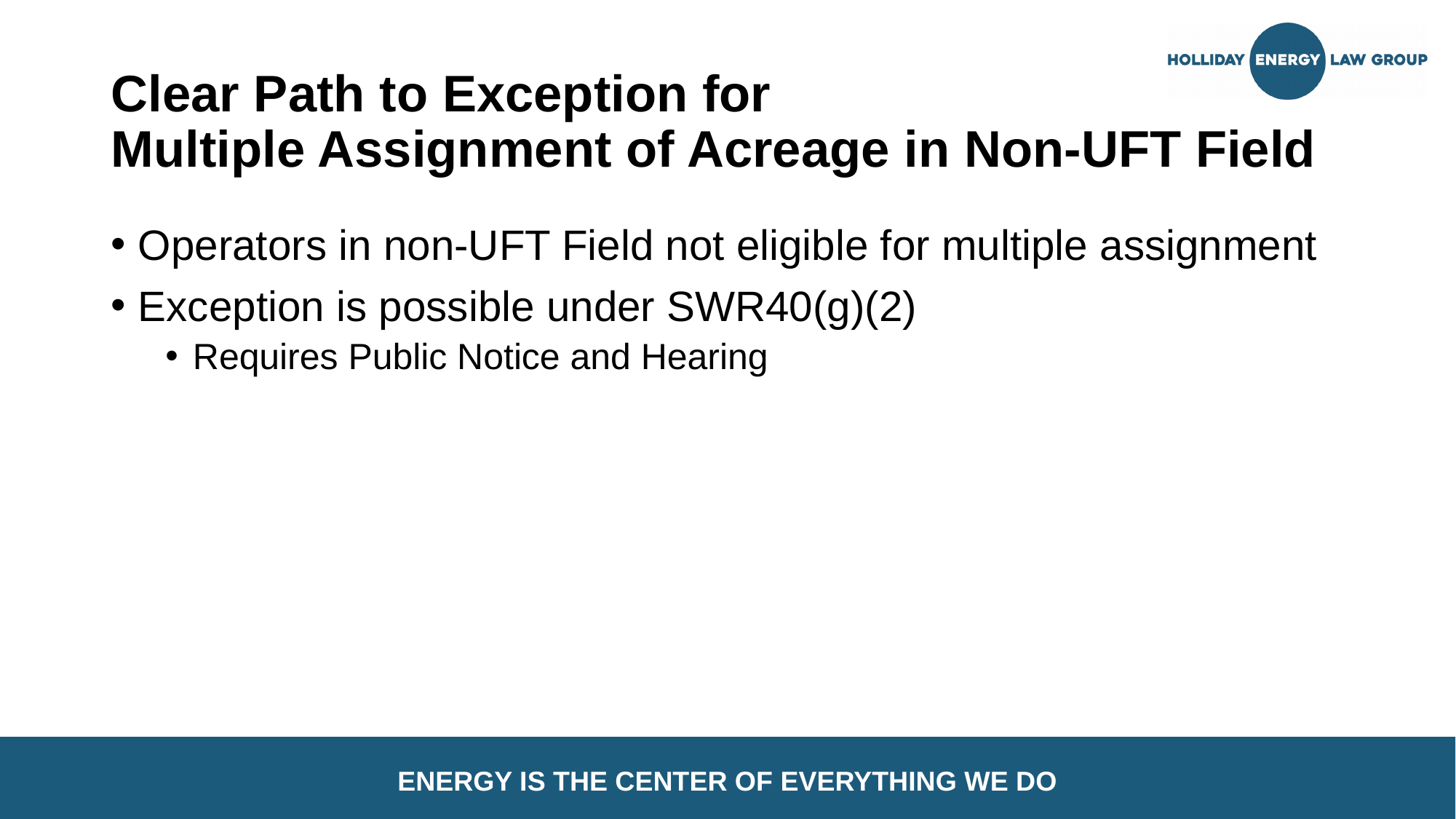

# Clear Path to Exception for Multiple Assignment of Acreage in Non-UFT Field
Operators in non-UFT Field not eligible for multiple assignment
Exception is possible under SWR40(g)(2)
Requires Public Notice and Hearing